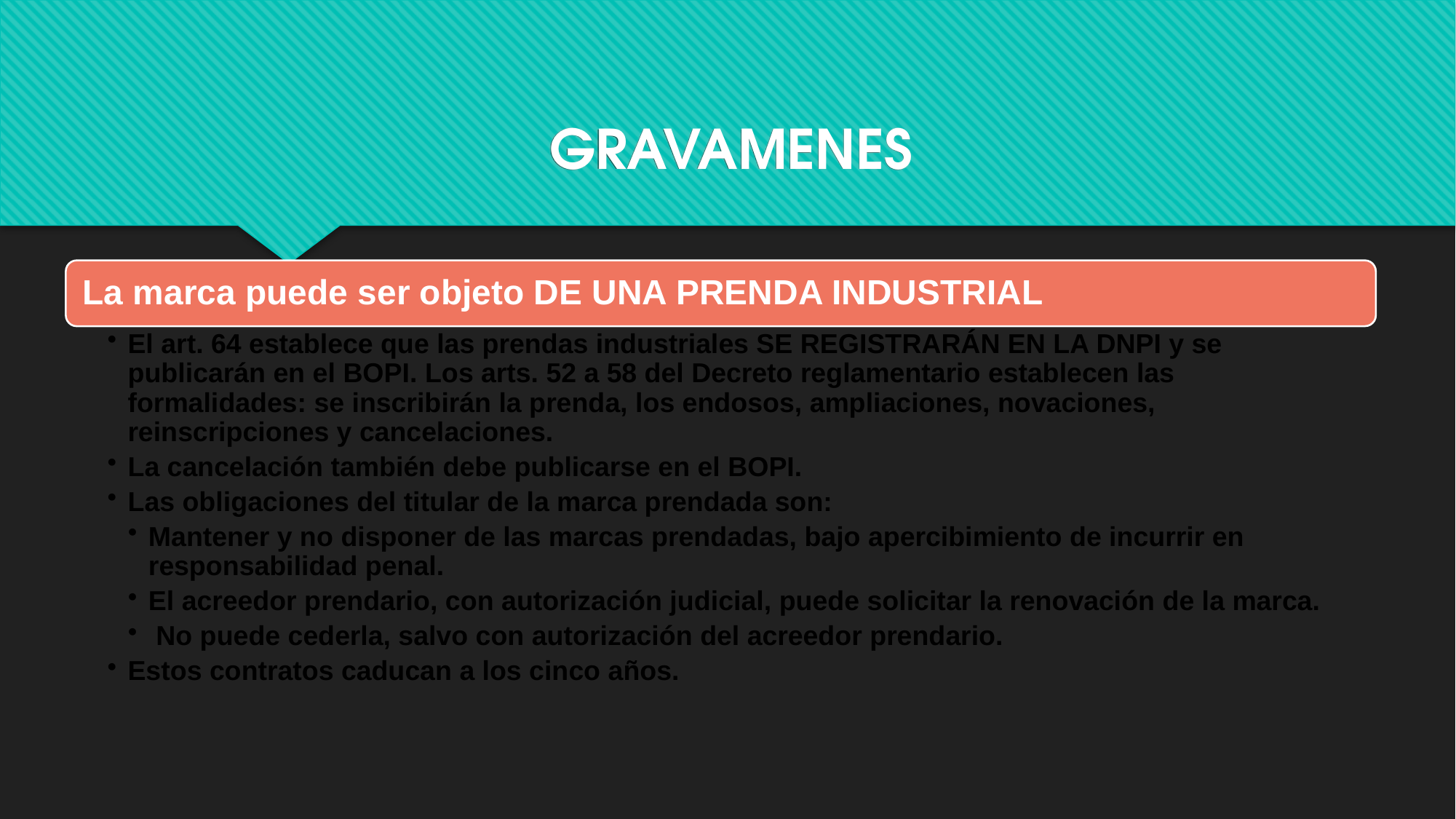

GRAVAMENES‏

La marca puede ser objeto DE UNA PRENDA INDUSTRIAL
El art. 64 establece que las prendas industriales SE REGISTRARÁN EN LA DNPI y se publicarán en el BOPI. Los arts. 52 a 58 del Decreto reglamentario establecen las formalidades: se inscribirán la prenda, los endosos, ampliaciones, novaciones, reinscripciones y cancelaciones.
La cancelación también debe publicarse en el BOPI.
Las obligaciones del titular de la marca prendada son:
Mantener y no disponer de las marcas prendadas, bajo apercibimiento de incurrir en responsabilidad penal.
El acreedor prendario, con autorización judicial, puede solicitar la renovación de la marca.
 No puede cederla, salvo con autorización del acreedor prendario.
Estos contratos caducan a los cinco años.